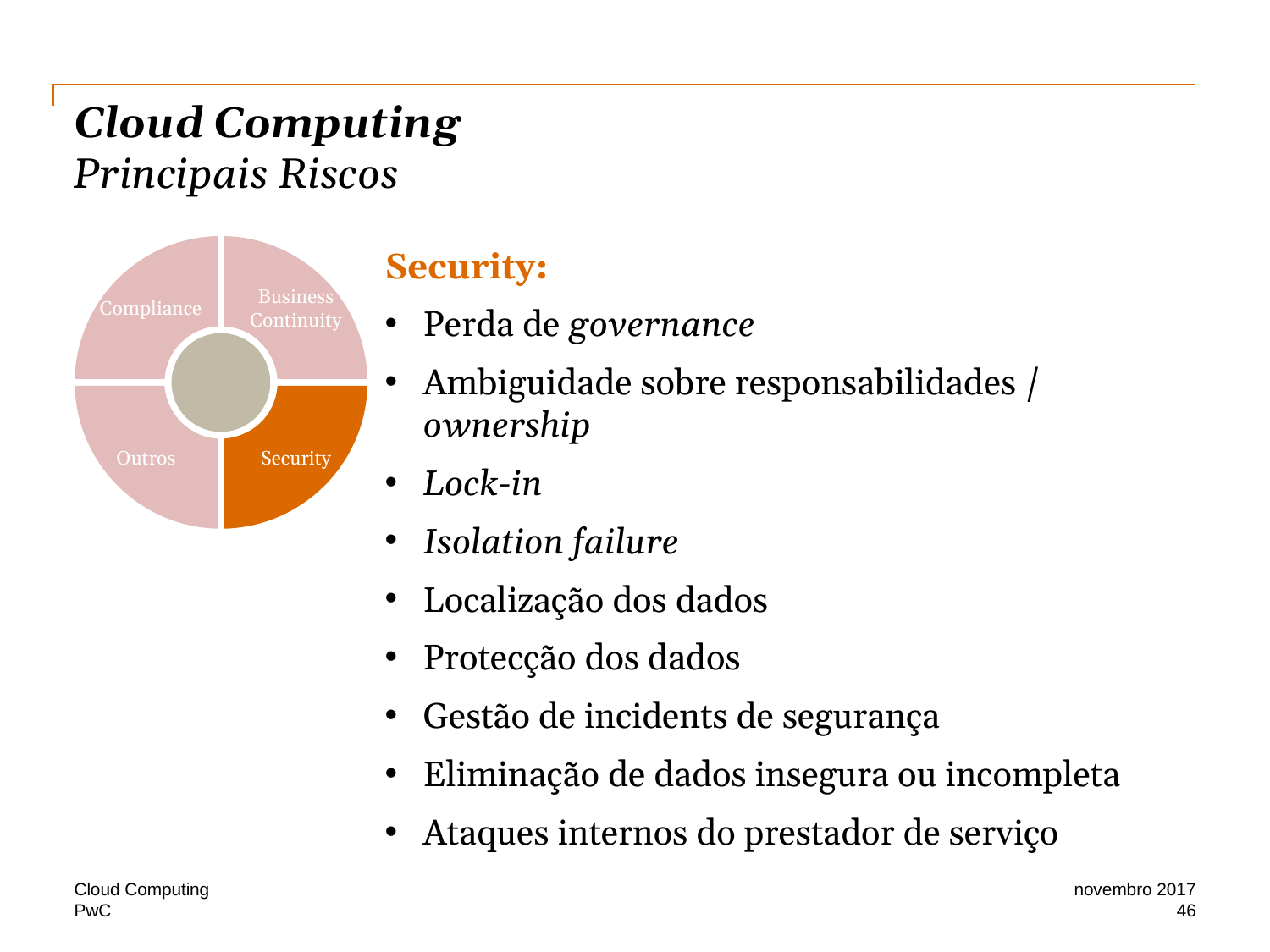

# Cloud Computing Principais Riscos
  Compliance
Business Continuity

Outros
Security
Security:
Perda de governance
Ambiguidade sobre responsabilidades / ownership
Lock-in
Isolation failure
Localização dos dados
Protecção dos dados
Gestão de incidents de segurança
Eliminação de dados insegura ou incompleta
Ataques internos do prestador de serviço
Cloud Computing
novembro 2017
46